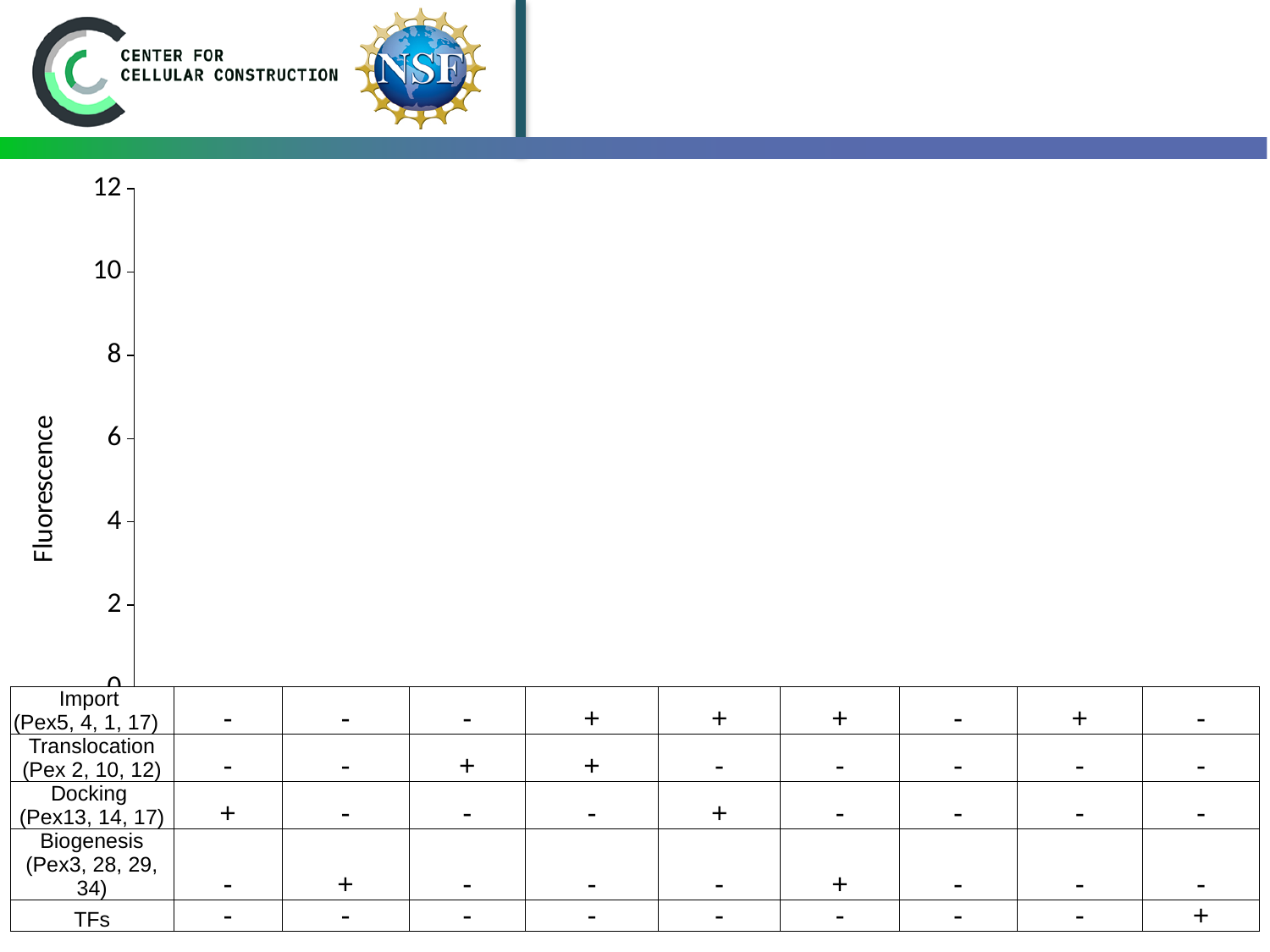

#

### Chart

| Category |  |
|---|---|
| 1110 | 6063.490416858867 |
| 1131 | 5315.296649153201 |
| 1134 | 5389.053919622692 |
| 1069+1134 | 8173.83232531057 |
| 1069+1110 | 6220.628626137748 |
| 1069+1131 | 6785.873775941601 |
| WT | 6203.013867001844 |
| 1033 | 7676.442699138841 |
| TFs | 7956.6811015544 |
| Import (Pex5, 4, 1, 17) | - | - | - | + | + | + | - | + | - |
| --- | --- | --- | --- | --- | --- | --- | --- | --- | --- |
| Translocation (Pex 2, 10, 12) | - | - | + | + | - | - | - | - | - |
| Docking (Pex13, 14, 17) | + | - | - | - | + | - | - | - | - |
| Biogenesis (Pex3, 28, 29, 34) | - | + | - | - | - | + | - | - | - |
| TFs | - | - | - | - | - | - | - | - | + |